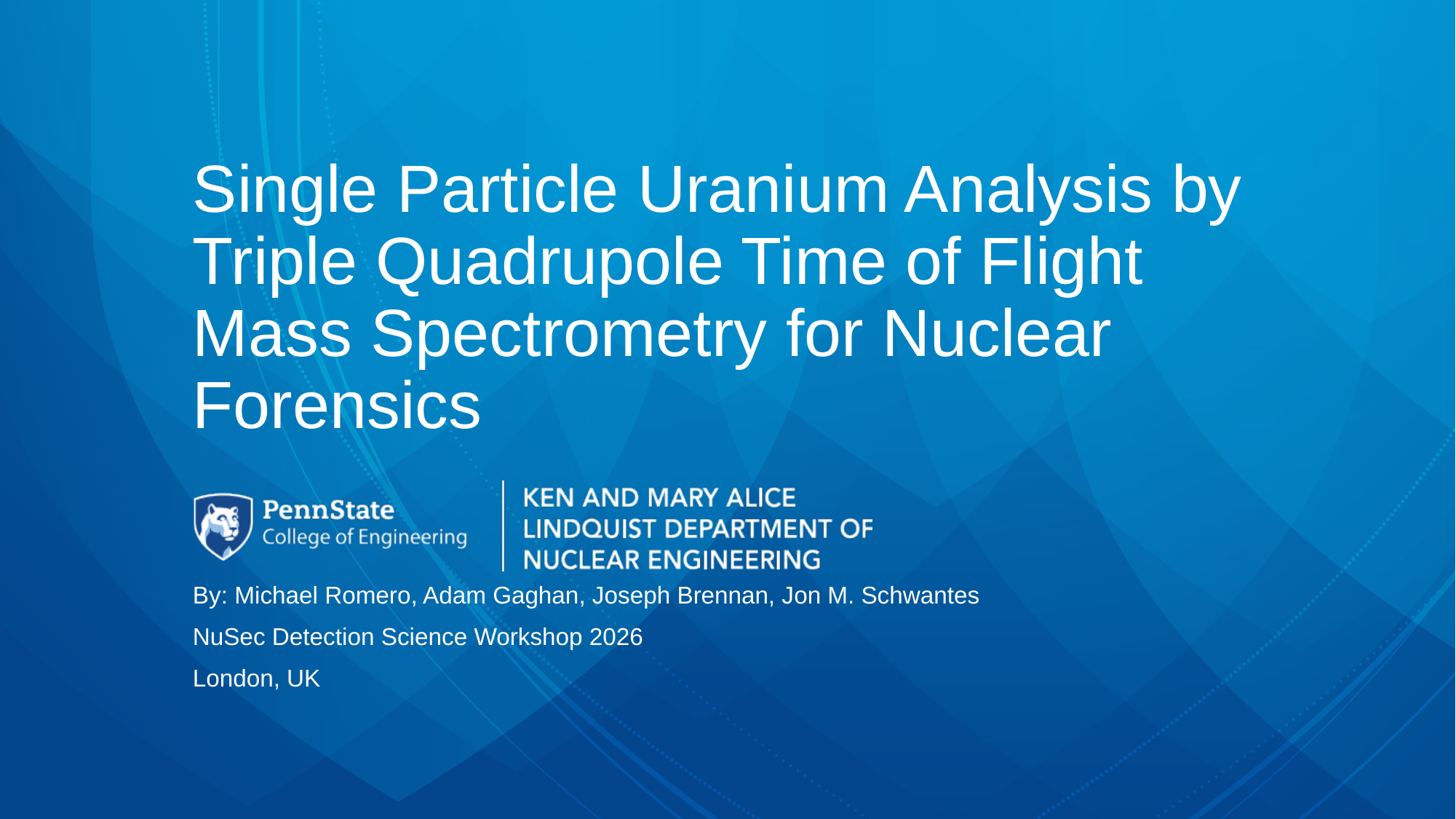

# Single Particle Uranium Analysis by Triple Quadrupole Time of Flight Mass Spectrometry for Nuclear Forensics
By: Michael Romero, Adam Gaghan, Joseph Brennan, Jon M. Schwantes
NuSec Detection Science Workshop 2026
London, UK